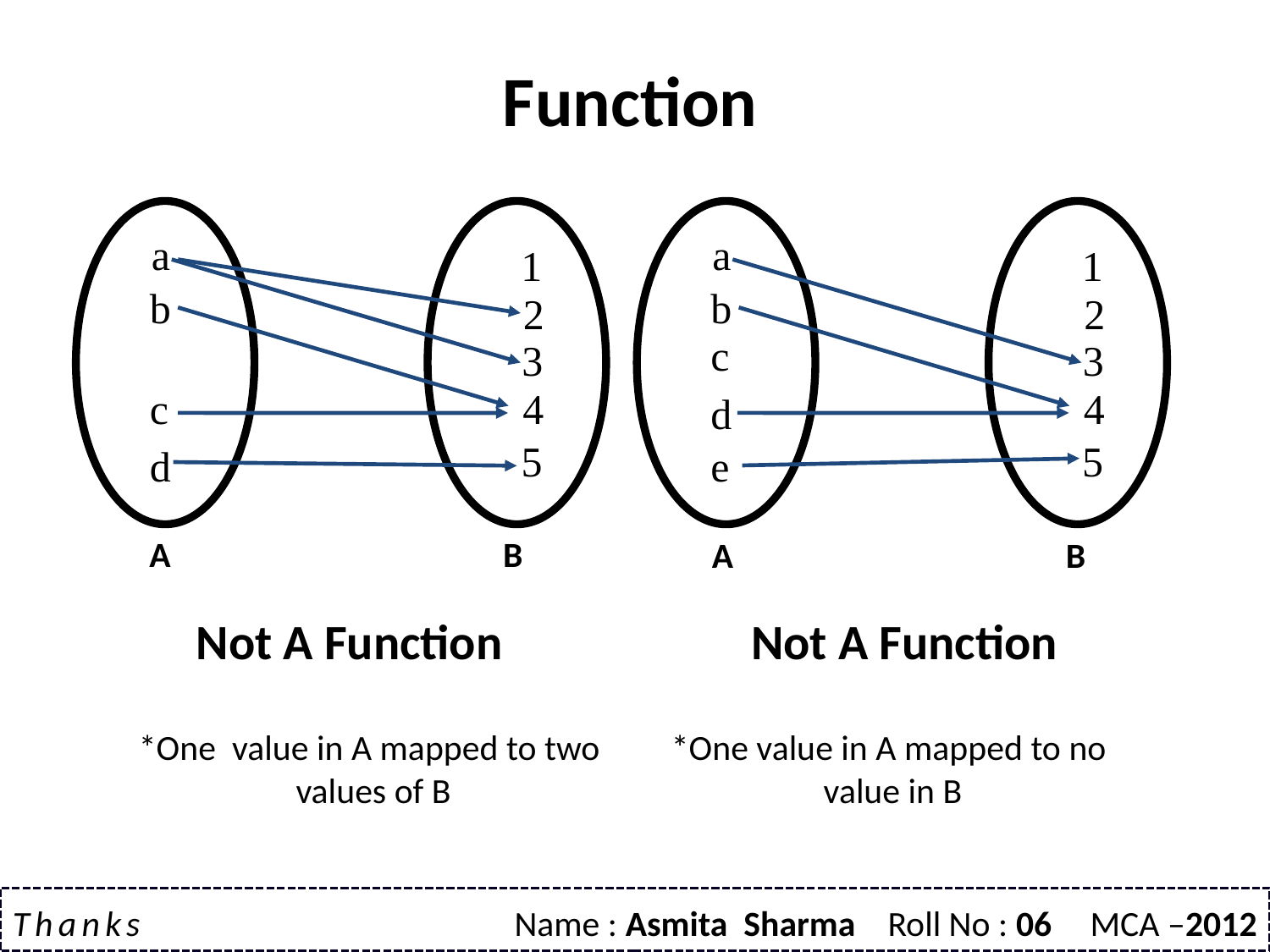

Function

a
1

b
2

3
4
c

5
d

a
1

b
2

c
3
4
d

5
e

A
B
A
B
Not A Function
Not A Function
*One  value in A mapped to two
 values of B

*One value in A mapped to no
value in B
Thanks                                    Name : Asmita  Sharma    Roll No : 06    MCA –2012